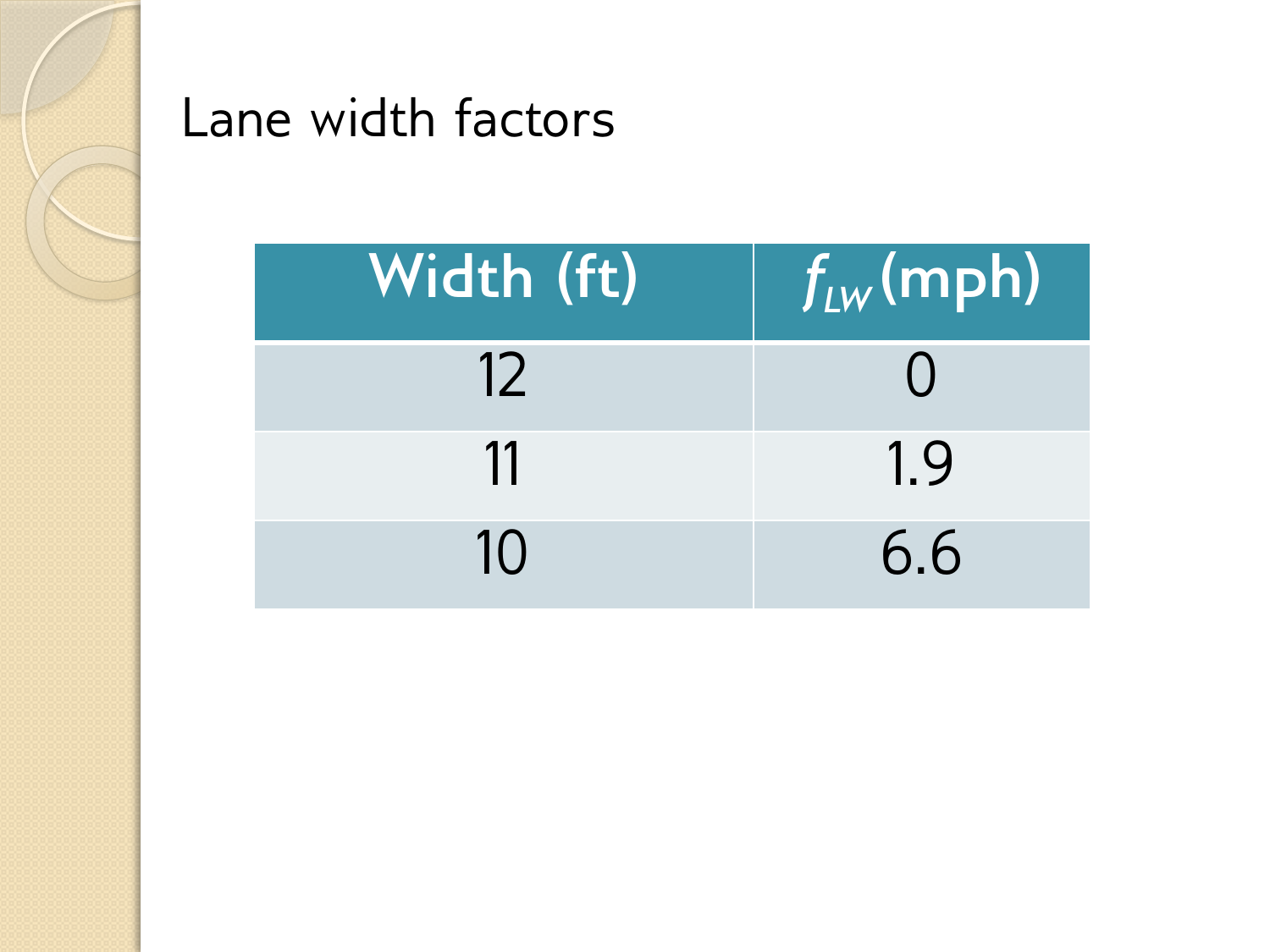

Lane width factors
| Width (ft) | fLW (mph) |
| --- | --- |
| 12 | 0 |
| 11 | 1.9 |
| 10 | 6.6 |